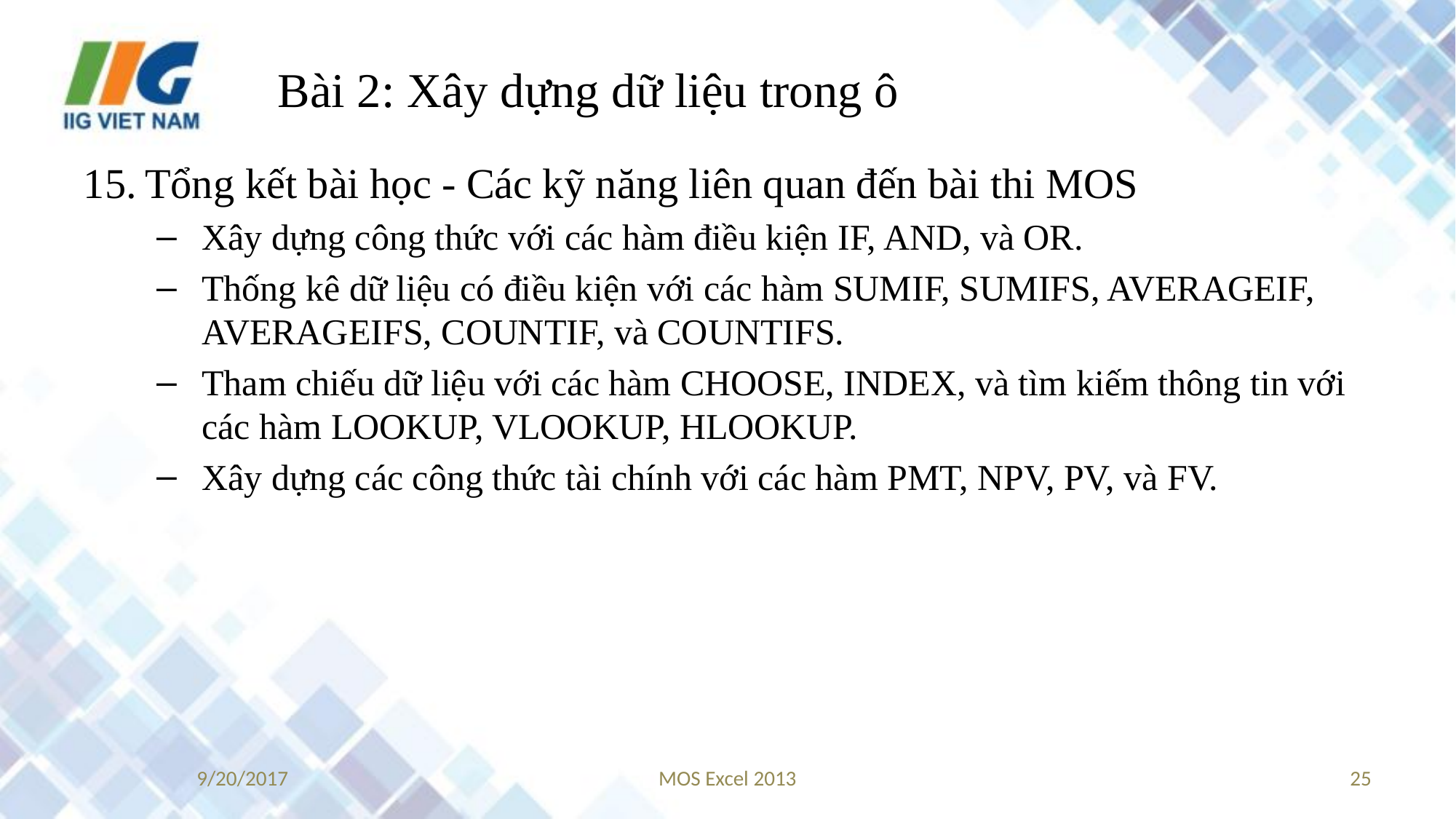

# Bài 2: Xây dựng dữ liệu trong ô
Tổng kết bài học - Các kỹ năng liên quan đến bài thi MOS
Xây dựng công thức với các hàm điều kiện IF, AND, và OR.
Thống kê dữ liệu có điều kiện với các hàm SUMIF, SUMIFS, AVERAGEIF, AVERAGEIFS, COUNTIF, và COUNTIFS.
Tham chiếu dữ liệu với các hàm CHOOSE, INDEX, và tìm kiếm thông tin với các hàm LOOKUP, VLOOKUP, HLOOKUP.
Xây dựng các công thức tài chính với các hàm PMT, NPV, PV, và FV.
9/20/2017
MOS Excel 2013
25